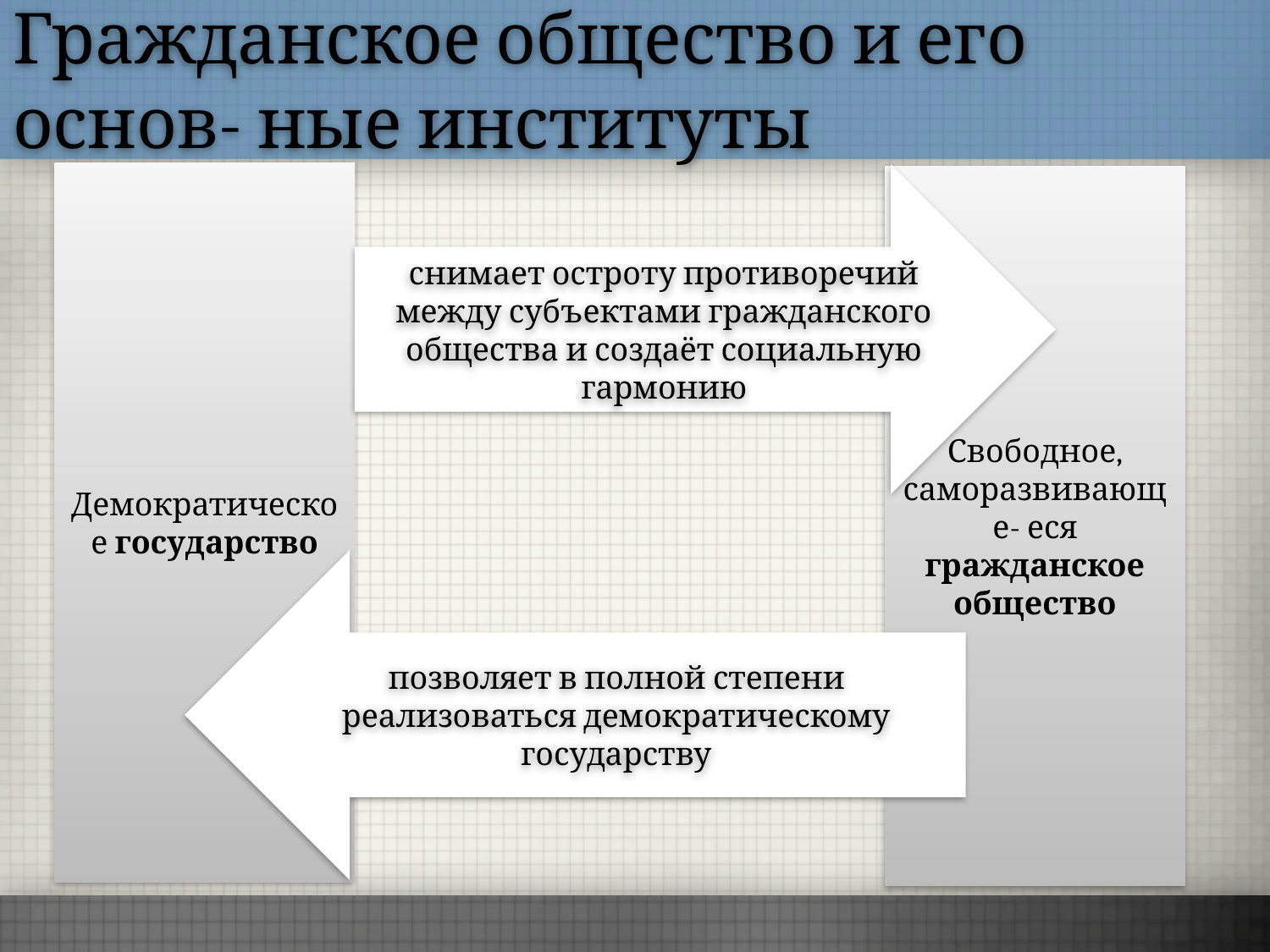

Гражданское общество и его основ- ные институты

Демократическое государство
Свободное, саморазвивающе- еся гражданское общество
снимает остроту противоречий между субъектами гражданского общества и создаёт социальную гармонию

позволяет в полной степени реализоваться демократическому государству